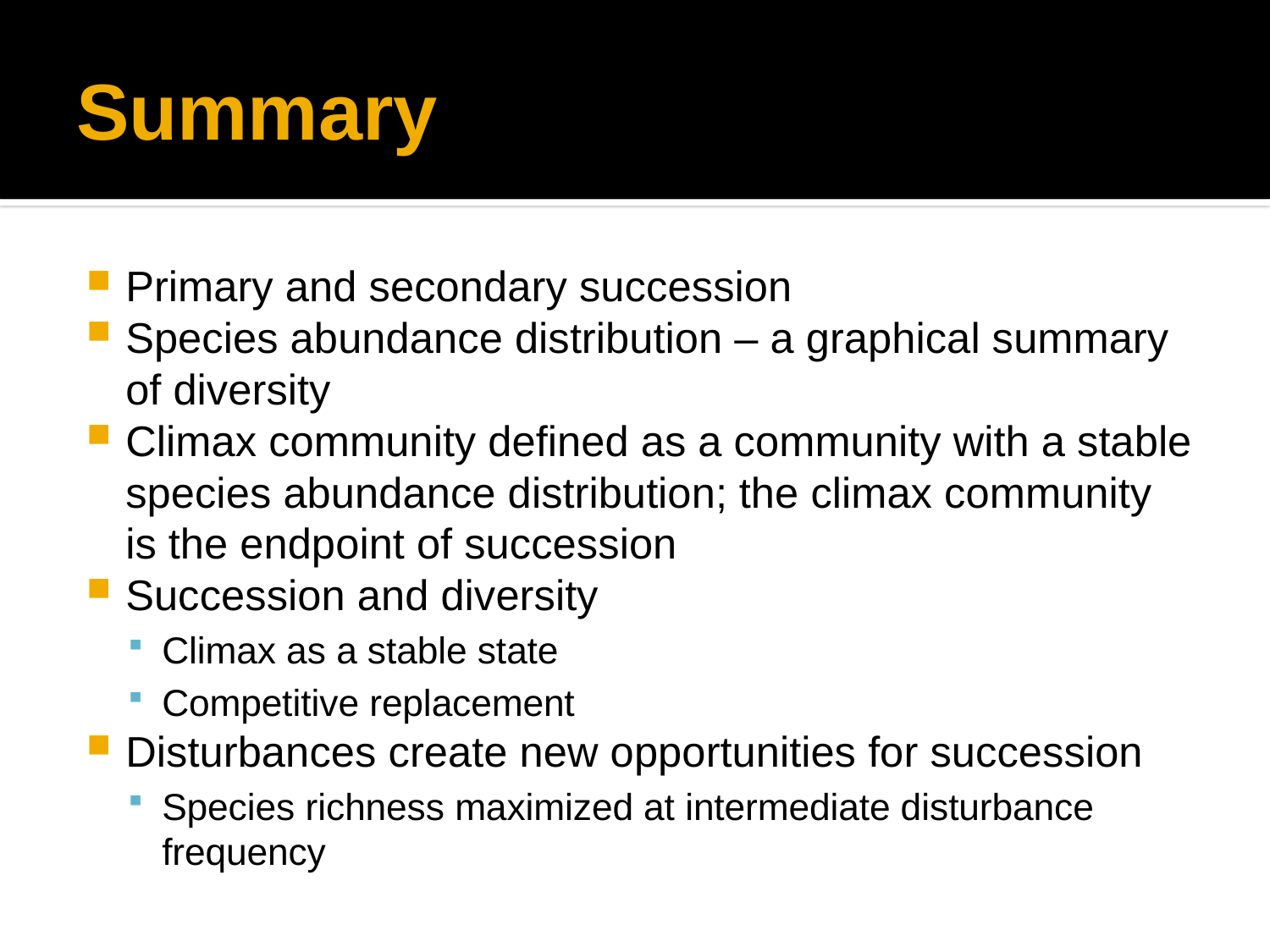

# Summary
Primary and secondary succession
Species abundance distribution – a graphical summary of diversity
Climax community defined as a community with a stable species abundance distribution; the climax community is the endpoint of succession
Succession and diversity
Climax as a stable state
Competitive replacement
Disturbances create new opportunities for succession
Species richness maximized at intermediate disturbance frequency